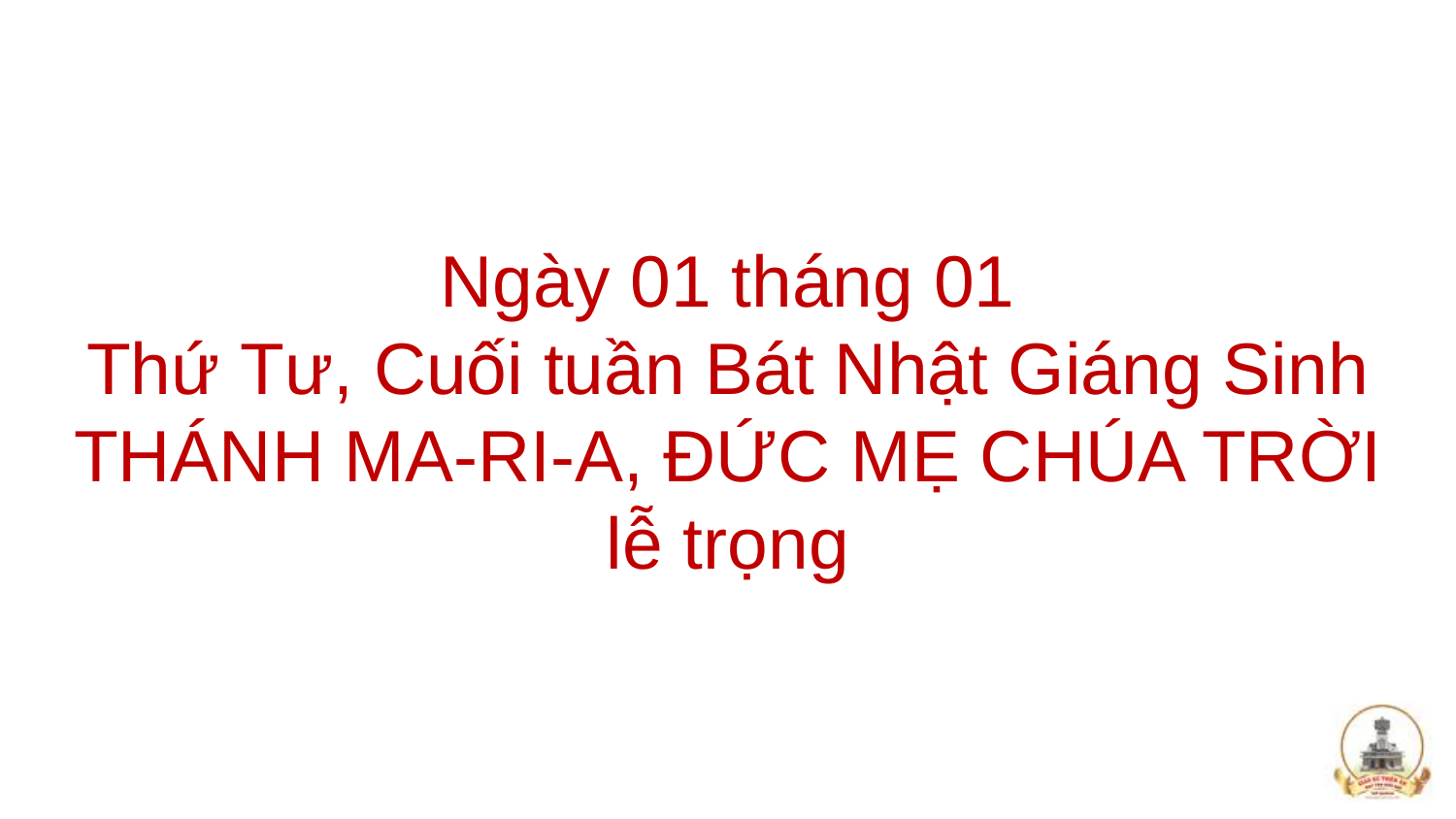

# Ngày 01 tháng 01 Thứ Tư, Cuối tuần Bát Nhật Giáng Sinh THÁNH MA-RI-A, ĐỨC MẸ CHÚA TRỜI lễ trọng